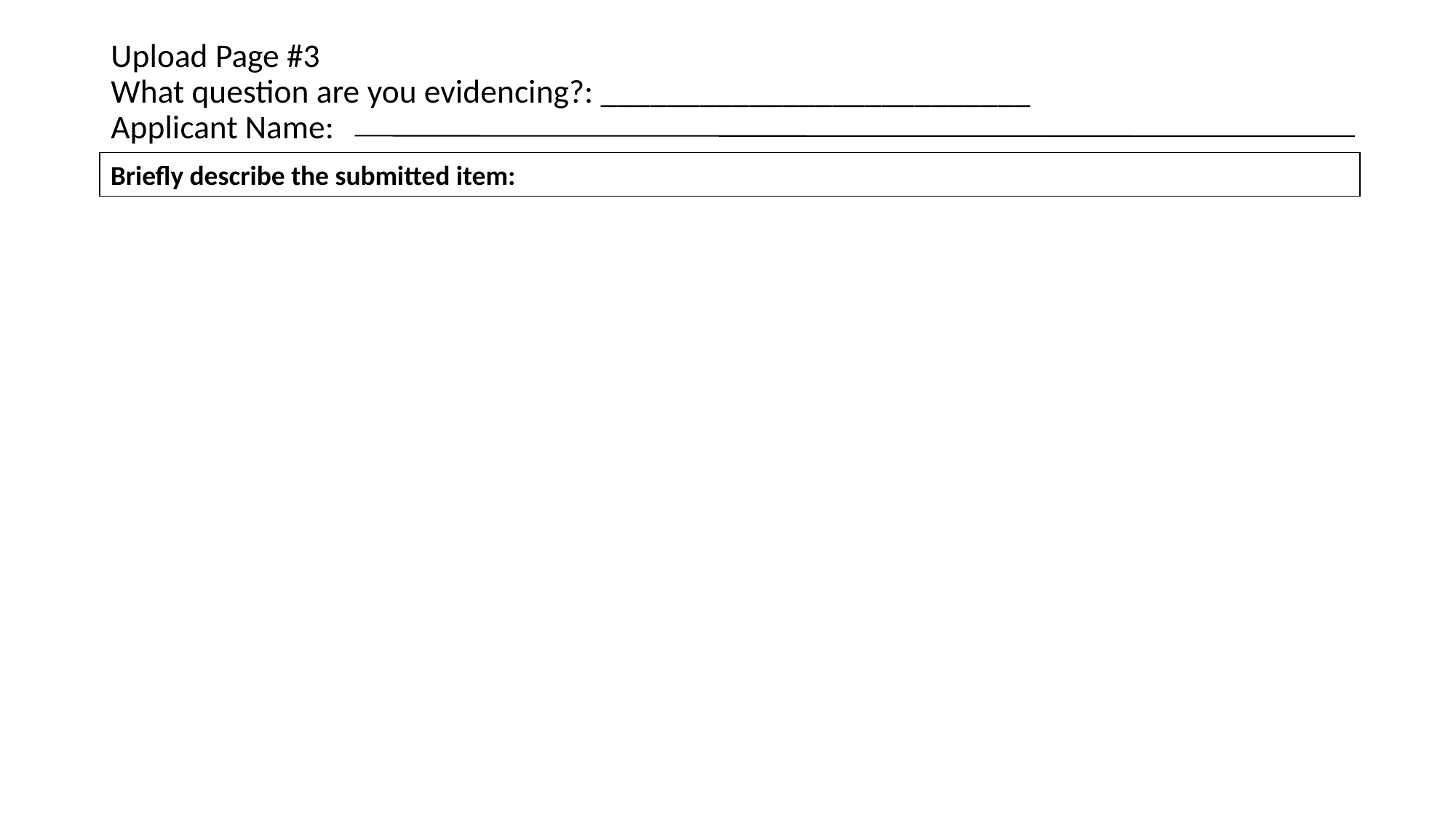

# Upload Page #3 What question are you evidencing?: __________________________ Applicant Name:
Briefly describe the submitted item: